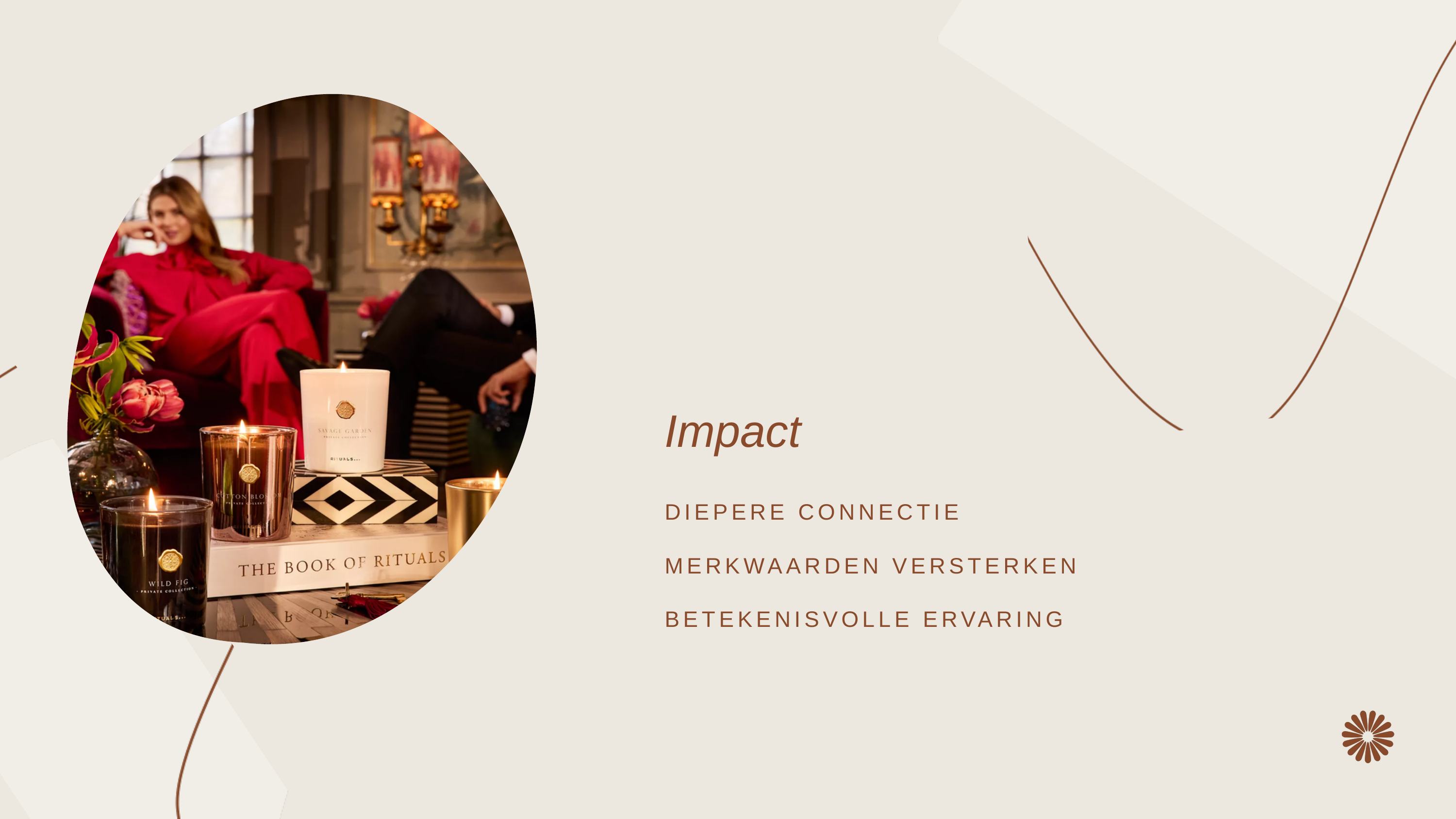

Impact

DIEPERE CONNECTIE
MERKWAARDEN VERSTERKEN
BETEKENISVOLLE ERVARING